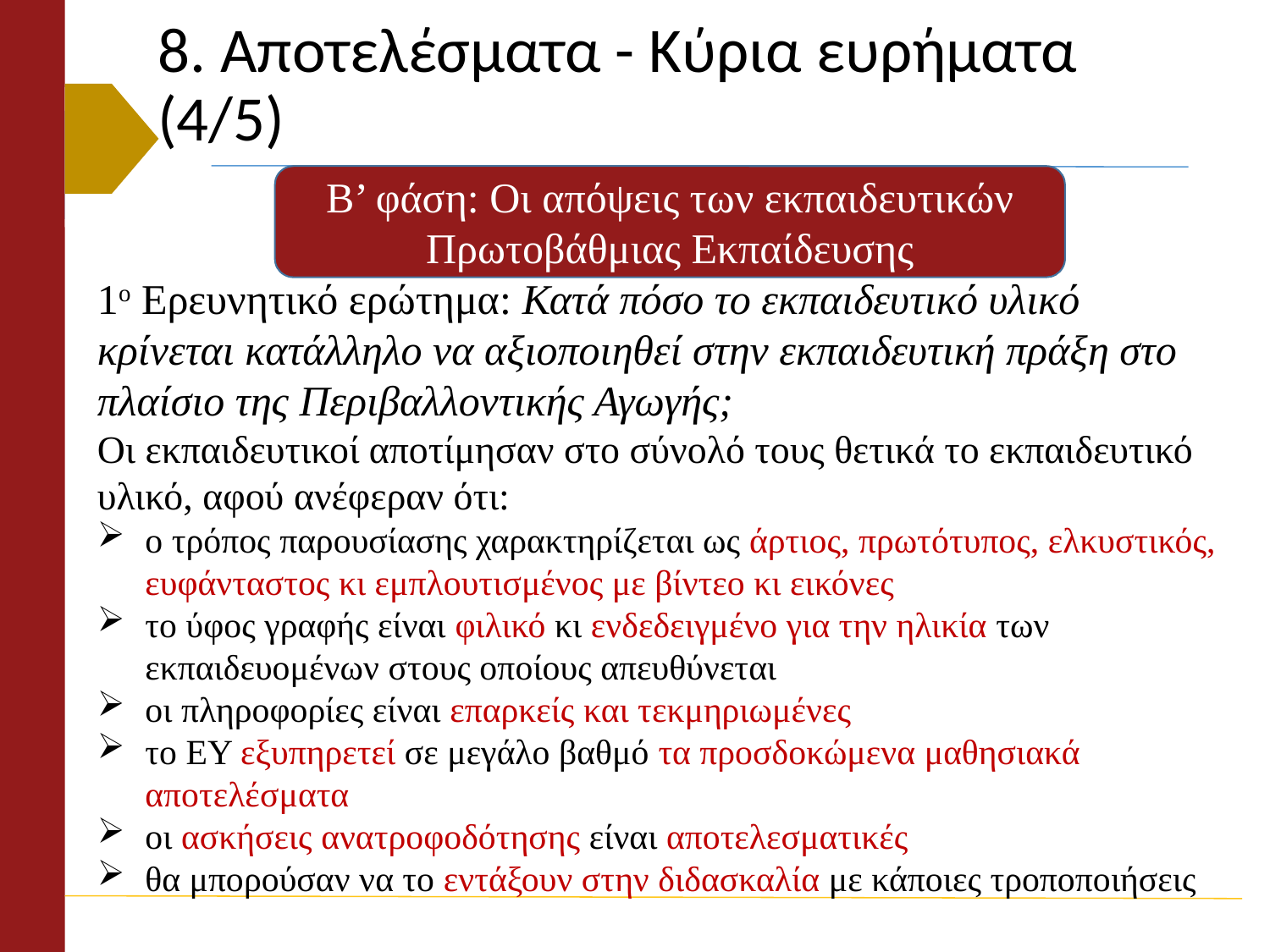

# 8. Αποτελέσματα - Κύρια ευρήματα (4/5)
Β’ φάση: Οι απόψεις των εκπαιδευτικών Πρωτοβάθμιας Εκπαίδευσης
1ο Ερευνητικό ερώτημα: Κατά πόσο το εκπαιδευτικό υλικό κρίνεται κατάλληλο να αξιοποιηθεί στην εκπαιδευτική πράξη στο πλαίσιο της Περιβαλλοντικής Αγωγής;
Οι εκπαιδευτικοί αποτίμησαν στο σύνολό τους θετικά το εκπαιδευτικό υλικό, αφού ανέφεραν ότι:
ο τρόπος παρουσίασης χαρακτηρίζεται ως άρτιος, πρωτότυπος, ελκυστικός, ευφάνταστος κι εμπλουτισμένος με βίντεο κι εικόνες
το ύφος γραφής είναι φιλικό κι ενδεδειγμένο για την ηλικία των εκπαιδευομένων στους οποίους απευθύνεται
οι πληροφορίες είναι επαρκείς και τεκμηριωμένες
το ΕΥ εξυπηρετεί σε μεγάλο βαθμό τα προσδοκώμενα μαθησιακά αποτελέσματα
οι ασκήσεις ανατροφοδότησης είναι αποτελεσματικές
θα μπορούσαν να το εντάξουν στην διδασκαλία με κάποιες τροποποιήσεις